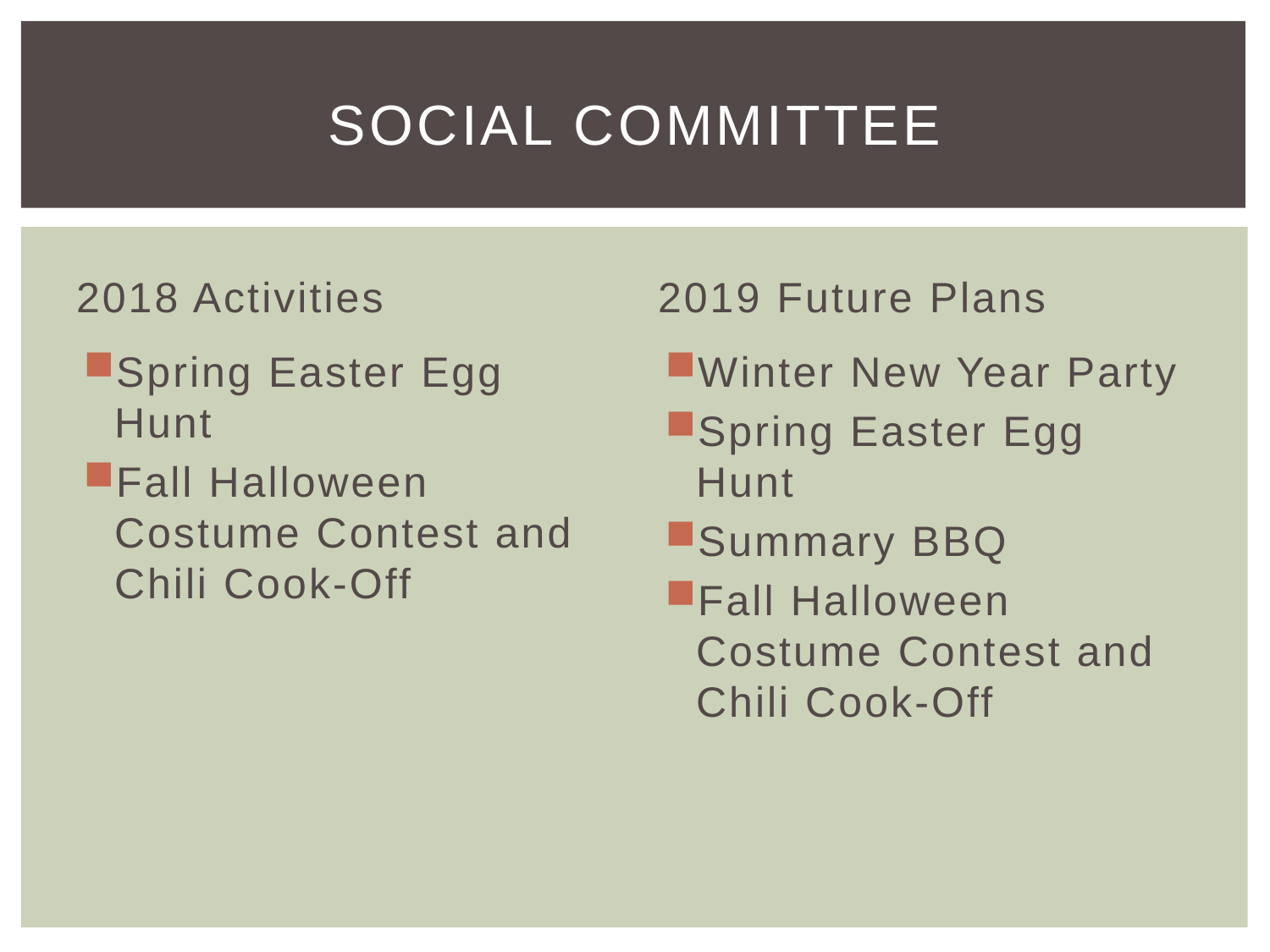

# Social Committee
2018 Activities
2019 Future Plans
Spring Easter Egg Hunt
Fall Halloween Costume Contest and Chili Cook-Off
Winter New Year Party
Spring Easter Egg Hunt
Summary BBQ
Fall Halloween Costume Contest and Chili Cook-Off